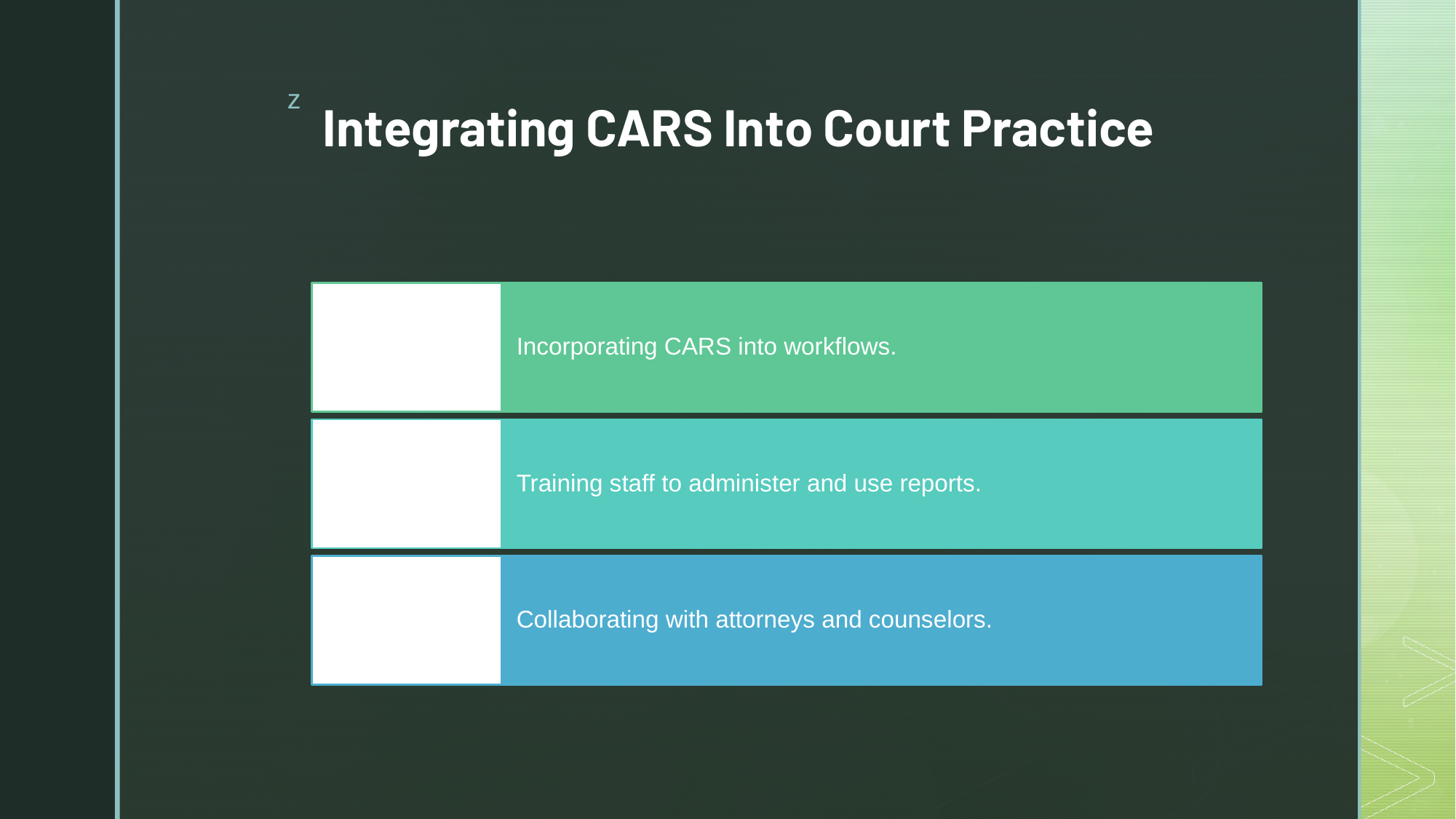

# Integrating CARS Into Court Practice
Incorporating CARS into workflows.
Incorporating
Training staff to administer and use reports.
Training
Collaborating with attorneys and counselors.
Collaborating